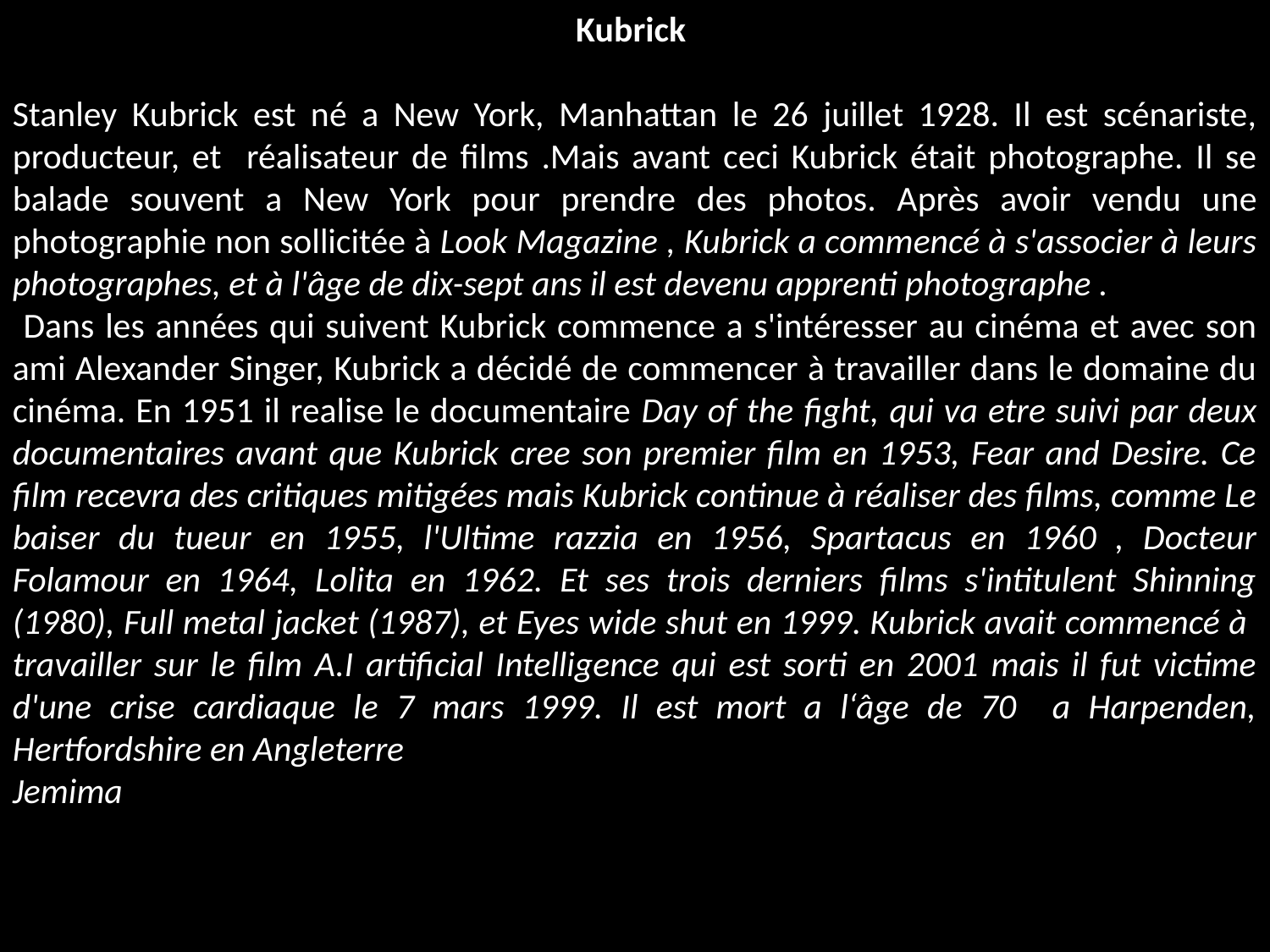

Kubrick

Stanley Kubrick est né a New York, Manhattan le 26 juillet 1928. Il est scénariste, producteur, et  réalisateur de films .Mais avant ceci Kubrick était photographe. Il se balade souvent a New York pour prendre des photos. Après avoir vendu une photographie non sollicitée à Look Magazine , Kubrick a commencé à s'associer à leurs photographes, et à l'âge de dix-sept ans il est devenu apprenti photographe .
 Dans les années qui suivent Kubrick commence a s'intéresser au cinéma et avec son ami Alexander Singer, Kubrick a décidé de commencer à travailler dans le domaine du cinéma. En 1951 il realise le documentaire Day of the fight, qui va etre suivi par deux documentaires avant que Kubrick cree son premier film en 1953, Fear and Desire. Ce film recevra des critiques mitigées mais Kubrick continue à réaliser des films, comme Le baiser du tueur en 1955, l'Ultime razzia en 1956, Spartacus en 1960 , Docteur Folamour en 1964, Lolita en 1962. Et ses trois derniers films s'intitulent Shinning (1980), Full metal jacket (1987), et Eyes wide shut en 1999. Kubrick avait commencé à  travailler sur le film A.I artificial Intelligence qui est sorti en 2001 mais il fut victime d'une crise cardiaque le 7 mars 1999. Il est mort a l‘âge de 70  a Harpenden, Hertfordshire en Angleterre.
Jemima